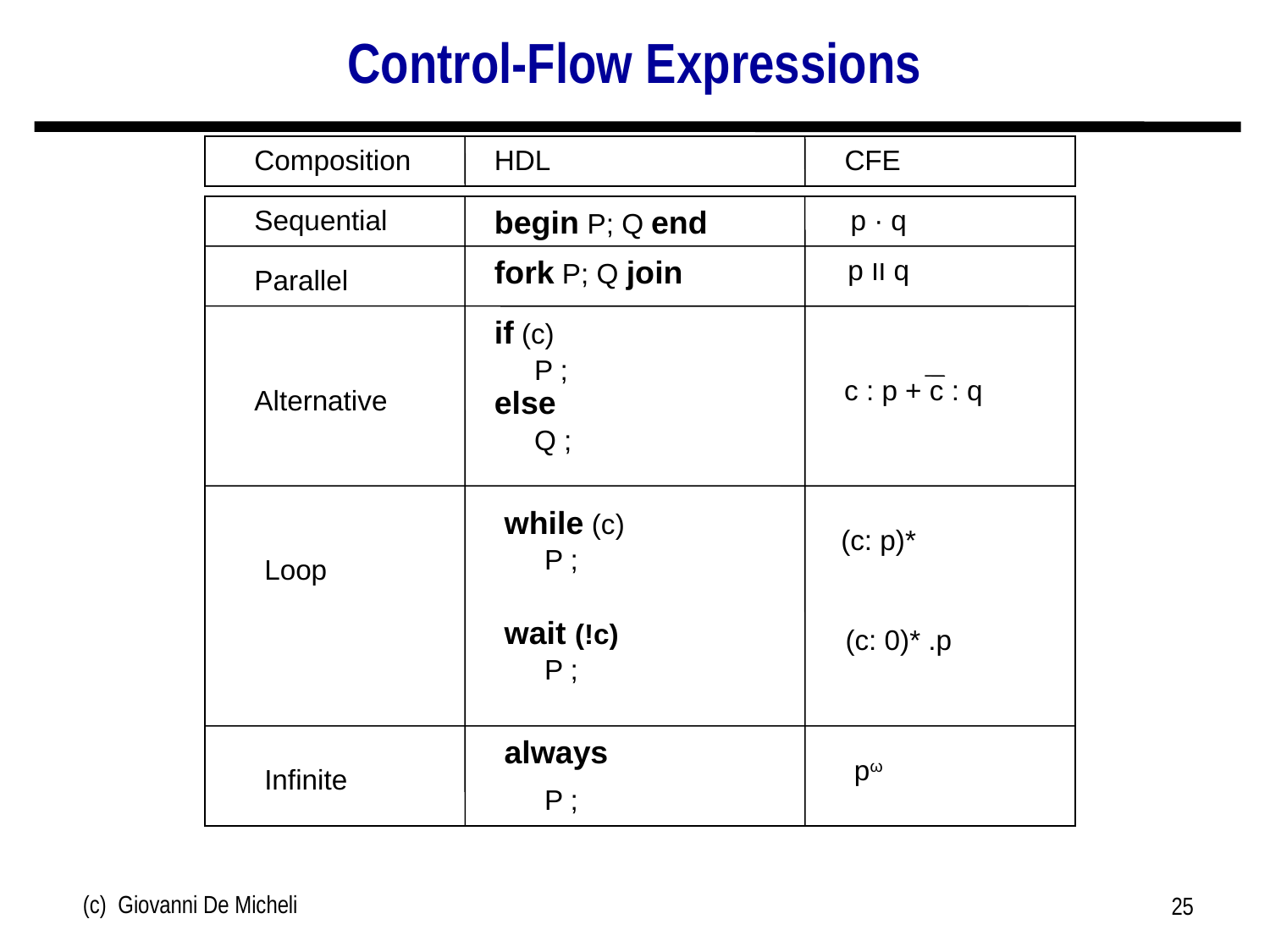

# Control-Flow Expressions
Composition

HDL

CFE

Sequential

begin P; Q end

p · q

fork P; Q join
p װ q
Parallel

if (c)
P ;
else
Q ;
c : p + c : q
Alternative

while (c)
(c: p)*
P ;
Loop
wait (!c)
(c: 0)* .p
P ;

always
pω
Infinite
P ;
(c)  Giovanni De Micheli
25